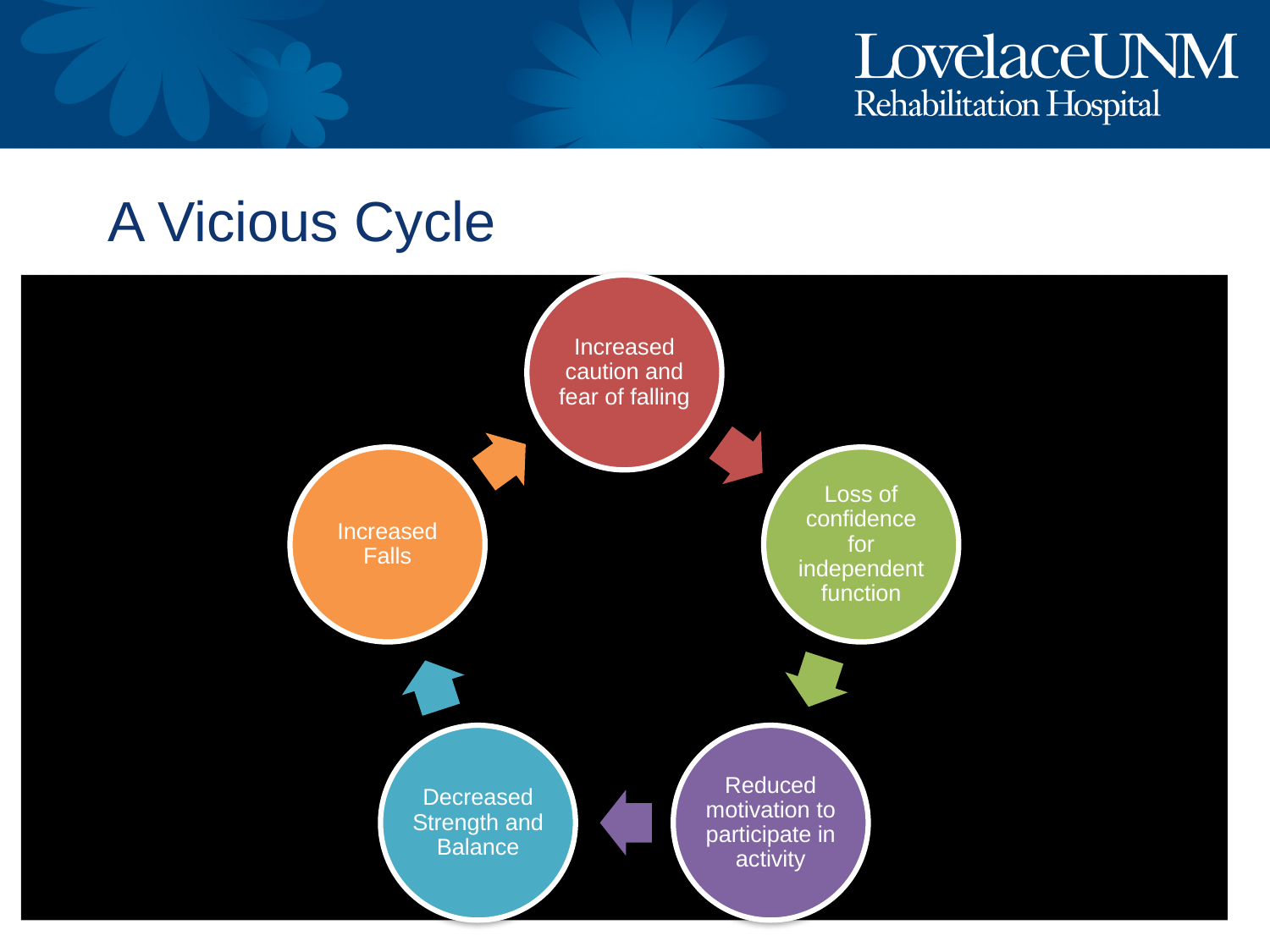

# A Vicious Cycle
Increased caution and fear of falling

Loss of confidence for independent function

Reduced motivation to participate in activity

Decreased Strength and Balance

Increased Falls